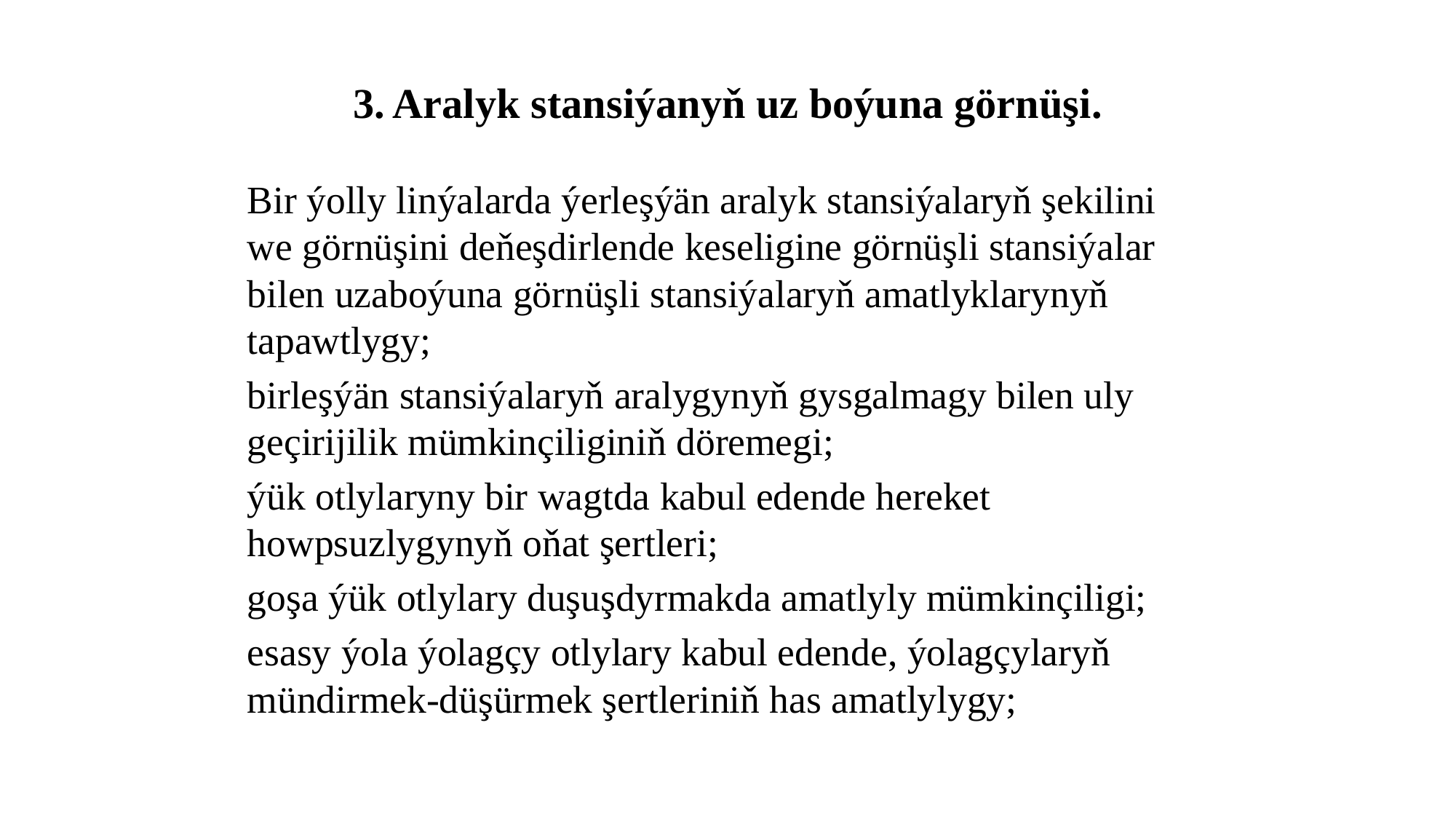

# 3. Aralyk stansiýanyň uz boýuna görnüşi.
Bir ýolly linýalarda ýerleşýän aralyk stansiýalaryň şekilini we görnüşini deňeşdirlende keseligine görnüşli stansiýalar bilen uzaboýuna görnüşli stansiýalaryň amatlyklarynyň tapawtlygy;
birleşýän stansiýalaryň aralygynyň gysgalmagy bilen uly geçirijilik mümkinçiliginiň döremegi;
ýük otlylaryny bir wagtda kabul edende hereket howpsuzlygynyň oňat şertleri;
goşa ýük otlylary duşuşdyrmakda amatlyly mümkinçiligi;
esasy ýola ýolagçy otlylary kabul edende, ýolagçylaryň mündirmek-düşürmek şertleriniň has amatlylygy;